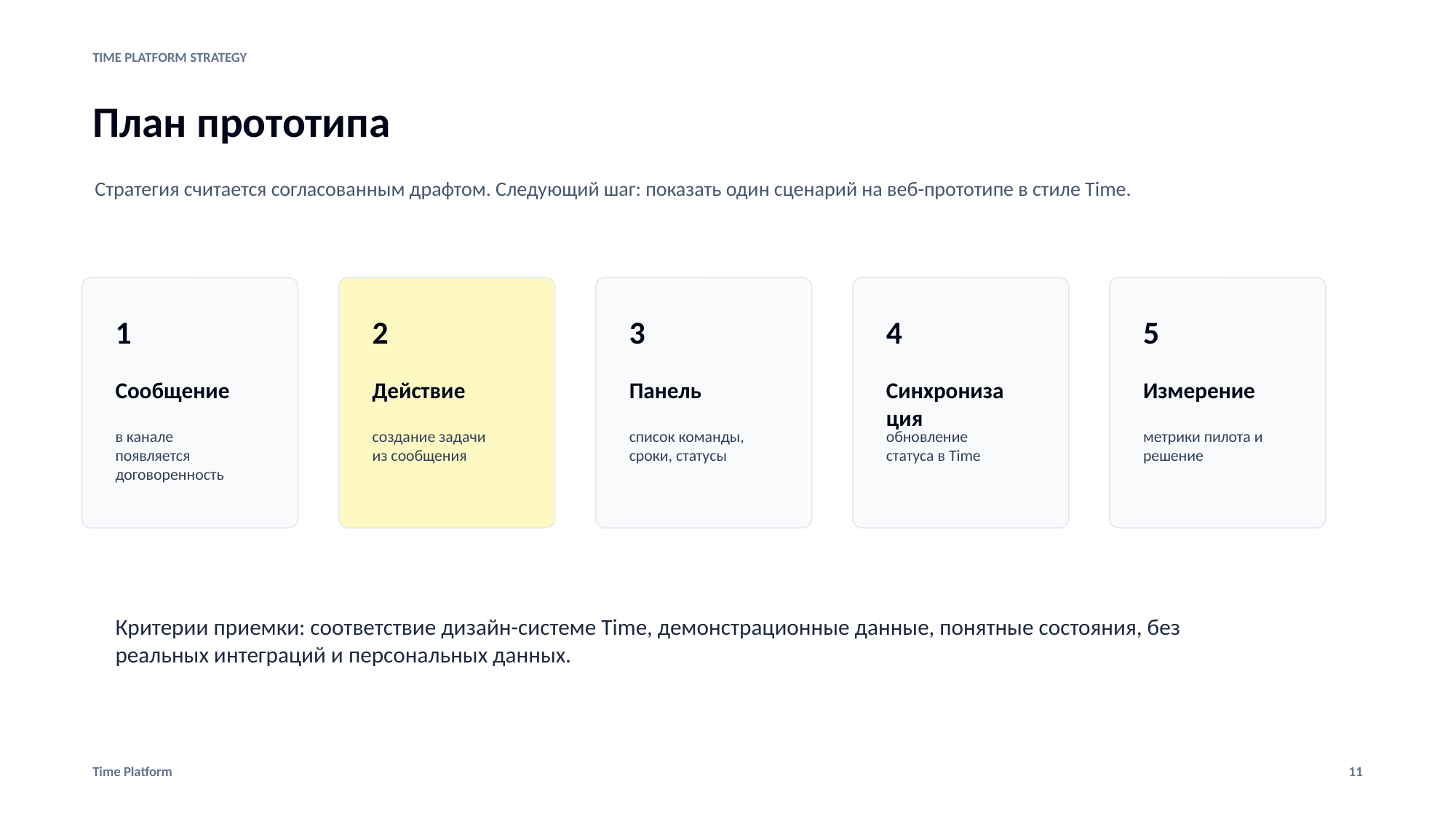

TIME PLATFORM STRATEGY
План прототипа
Стратегия считается согласованным драфтом. Следующий шаг: показать один сценарий на веб-прототипе в стиле Time.

1
2
3
4
5
Сообщение
Действие
Панель
Синхронизация
Измерение
в канале появляется договоренность
создание задачи из сообщения
список команды, сроки, статусы
обновление статуса в Time
метрики пилота и решение
Критерии приемки: соответствие дизайн-системе Time, демонстрационные данные, понятные состояния, без реальных интеграций и персональных данных.
Time Platform
11